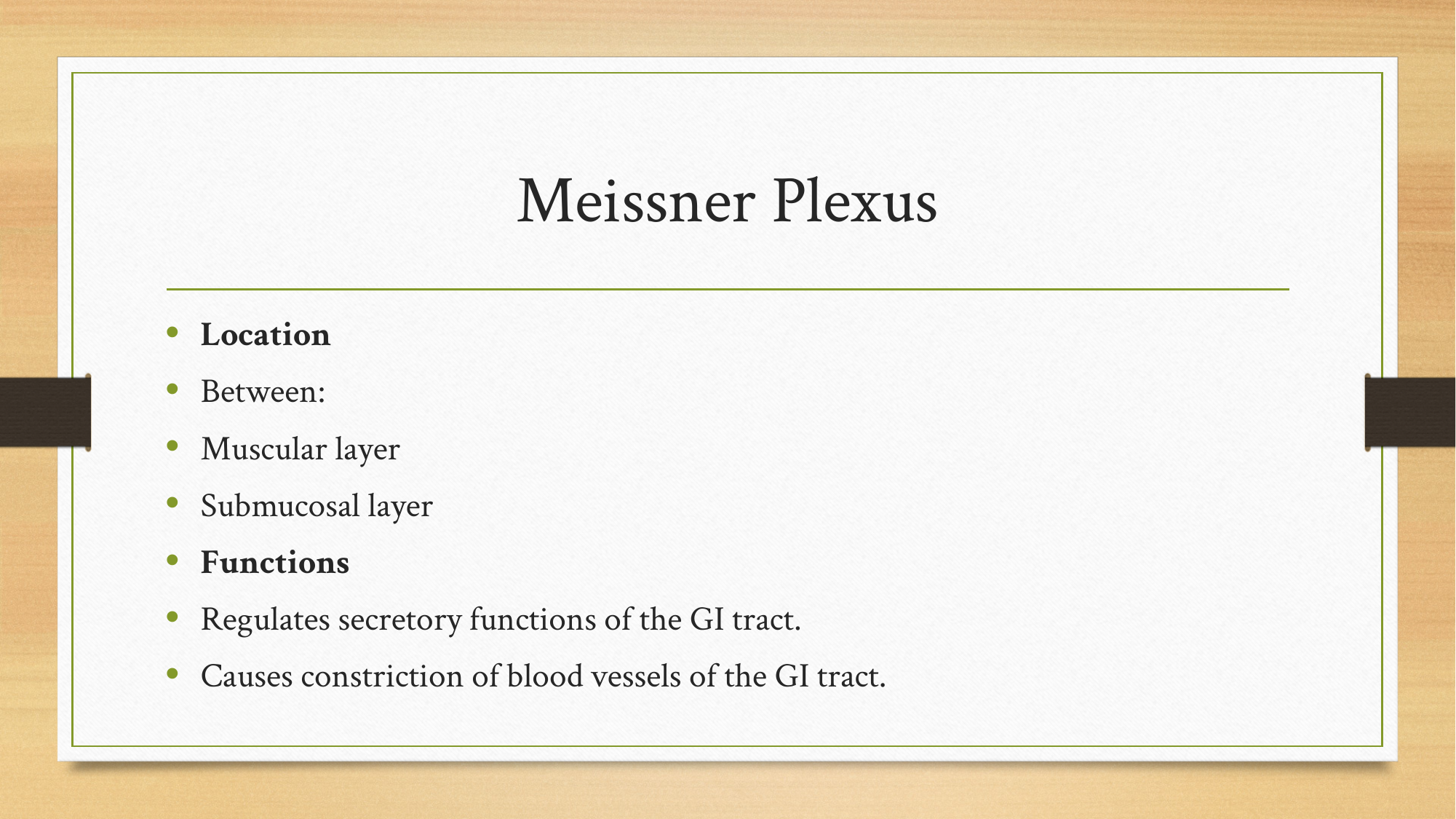

# Meissner Plexus
Location
Between:
Muscular layer
Submucosal layer
Functions
Regulates secretory functions of the GI tract.
Causes constriction of blood vessels of the GI tract.